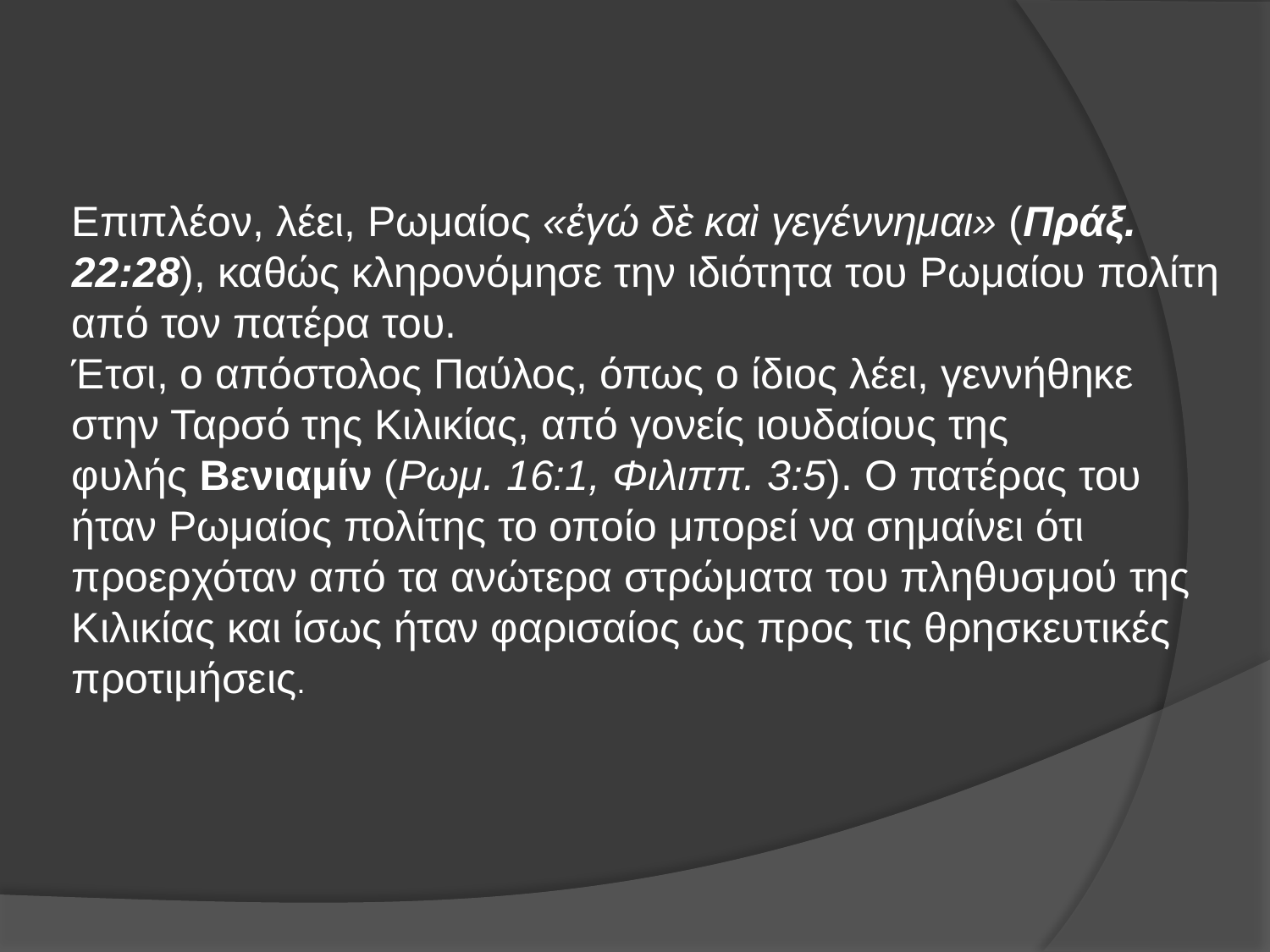

Επιπλέον, λέει, Ρωμαίος «ἐγώ δὲ καὶ γεγέννημαι» (Πράξ. 22:28), καθώς κληρονόμησε την ιδιότητα του Ρωμαίου πολίτη από τον πατέρα του.
Έτσι, ο απόστολος Παύλος, όπως ο ίδιος λέει, γεννήθηκε στην Ταρσό της Κιλικίας, από γονείς ιουδαίους της φυλής Βενιαμίν (Ρωμ. 16:1, Φιλιππ. 3:5). Ο πατέρας του ήταν Ρωμαίος πολίτης το οποίο μπορεί να σημαίνει ότι προερχόταν από τα ανώτερα στρώματα του πληθυσμού της Κιλικίας και ίσως ήταν φαρισαίος ως προς τις θρησκευτικές προτιμήσεις.